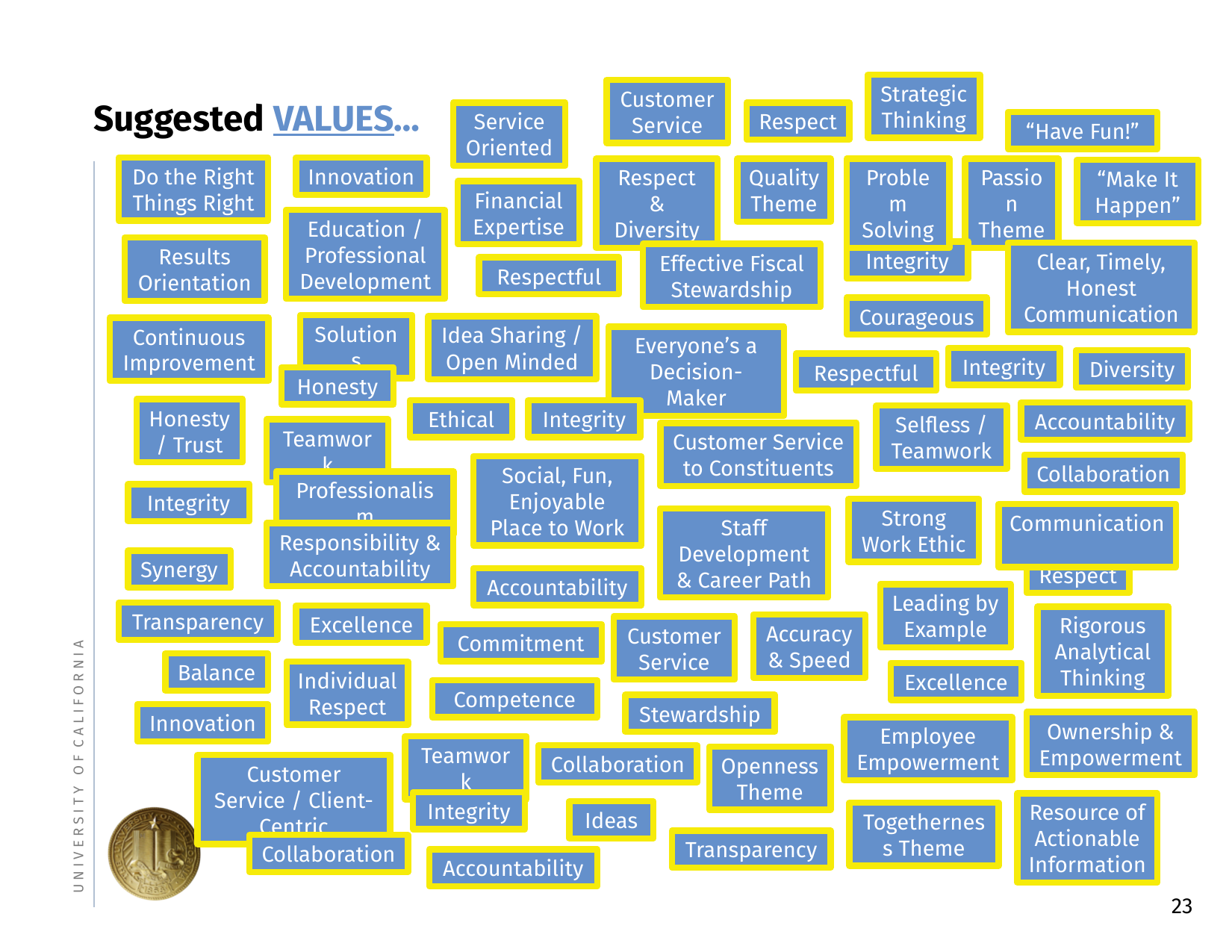

Strategic Thinking
Customer Service
# Suggested VALUES…
Service Oriented
Respect
“Have Fun!”
Do the Right Things Right
Innovation
Respect & Diversity
Quality Theme
Problem Solving
Passion Theme
“Make It Happen”
Financial Expertise
Education / Professional Development
Results Orientation
Integrity
Clear, Timely, Honest Communication
Effective Fiscal Stewardship
Respectful
Courageous
Solutions
Idea Sharing / Open Minded
Continuous Improvement
Everyone’s a Decision-Maker
Integrity
Diversity
Respectful
Honesty
Honesty / Trust
Ethical
Integrity
Accountability
Selfless / Teamwork
Teamwork
Customer Service to Constituents
Collaboration
Social, Fun, Enjoyable Place to Work
Professionalism
Integrity
Strong Work Ethic
Communication
Staff Development & Career Path
Responsibility & Accountability
Synergy
Respect
Accountability
Leading by Example
Transparency
Excellence
Rigorous Analytical Thinking
Accuracy & Speed
Customer Service
Commitment
Balance
Individual Respect
Excellence
Competence
Stewardship
Innovation
Ownership & Empowerment
Employee Empowerment
Teamwork
Collaboration
Openness Theme
Customer Service / Client-Centric
Integrity
Resource of Actionable Information
Ideas
Togetherness Theme
Transparency
Collaboration
Accountability